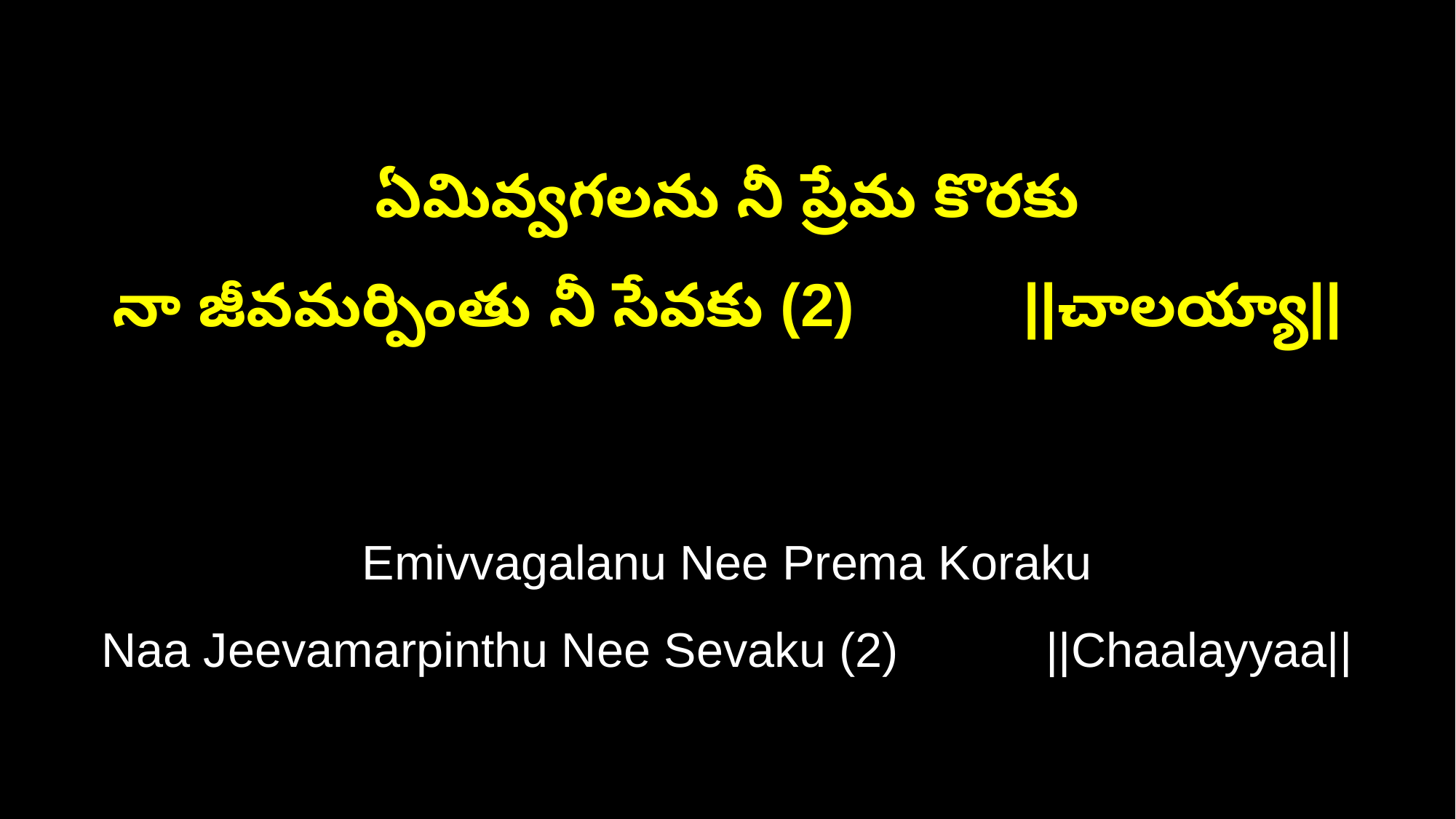

ఏమివ్వగలను నీ ప్రేమ కొరకు
నా జీవమర్పింతు నీ సేవకు (2)          ||చాలయ్యా||
Emivvagalanu Nee Prema Koraku
Naa Jeevamarpinthu Nee Sevaku (2)           ||Chaalayyaa||